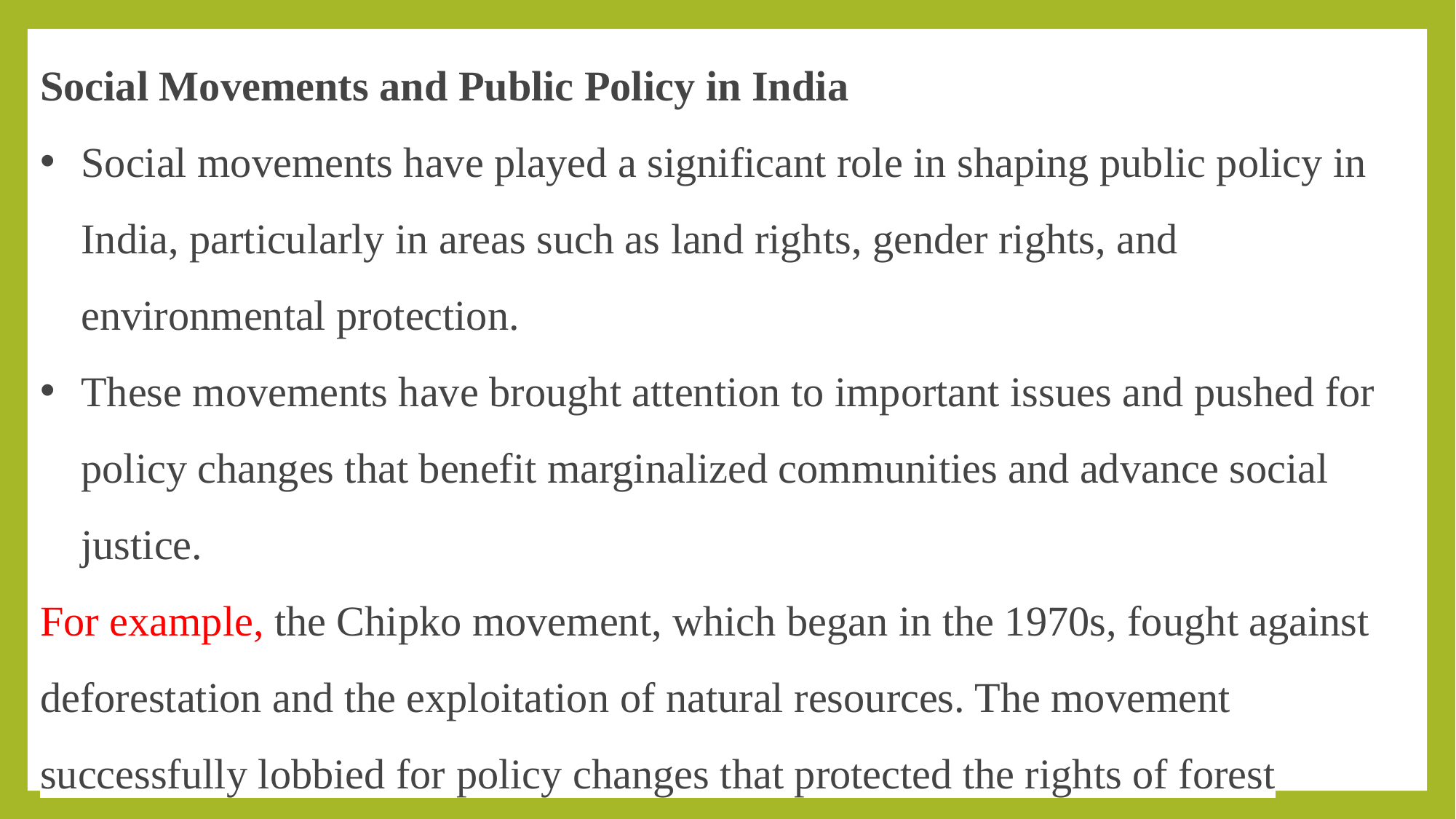

Social Movements and Public Policy in India
Social movements have played a significant role in shaping public policy in India, particularly in areas such as land rights, gender rights, and environmental protection.
These movements have brought attention to important issues and pushed for policy changes that benefit marginalized communities and advance social justice.
For example, the Chipko movement, which began in the 1970s, fought against deforestation and the exploitation of natural resources. The movement successfully lobbied for policy changes that protected the rights of forest dwellers and promoted sustainable forest management.